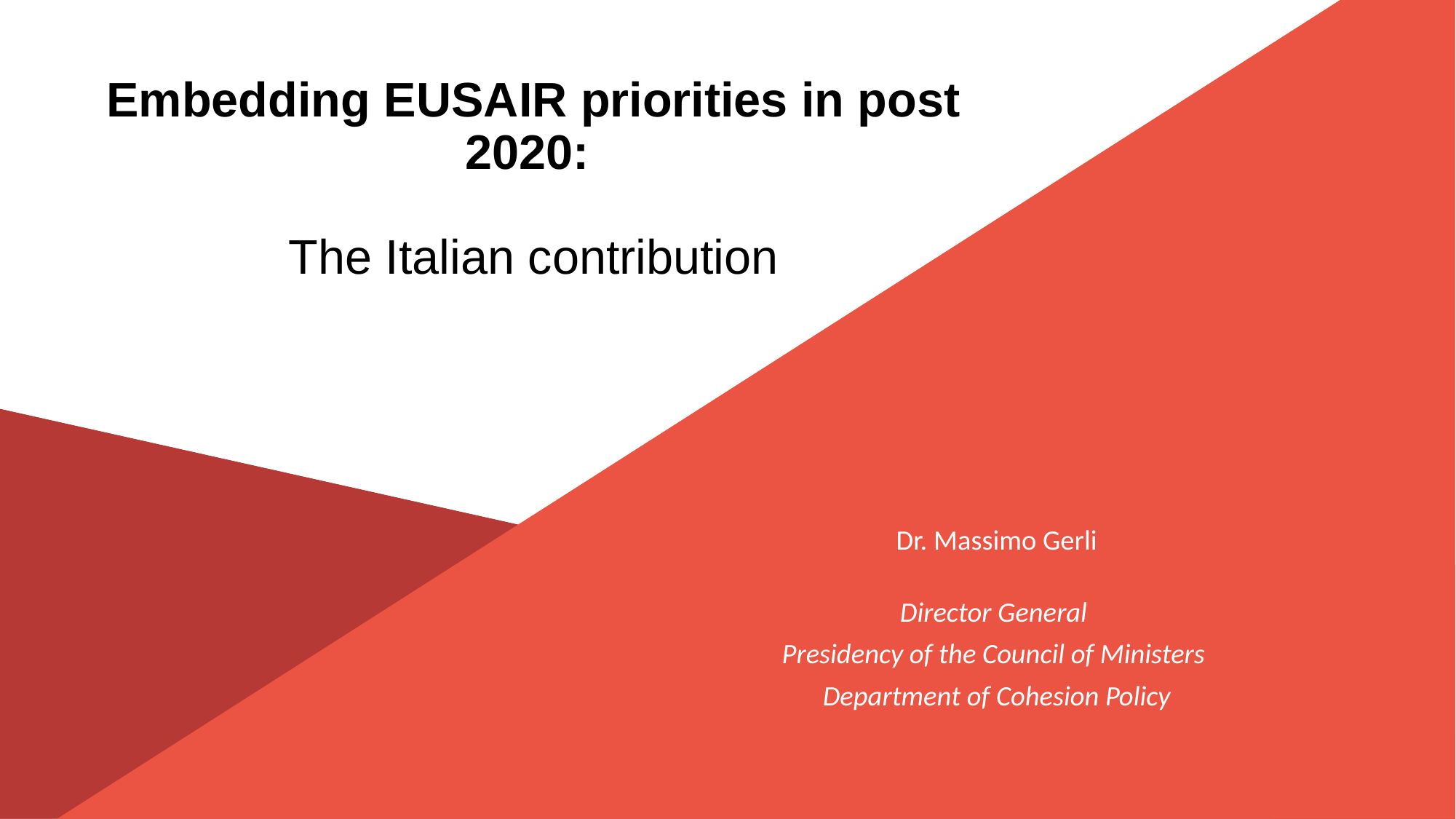

# Embedding EUSAIR priorities in post 2020: The Italian contribution
Dr. Massimo Gerli
Director General
Presidency of the Council of Ministers
Department of Cohesion Policy